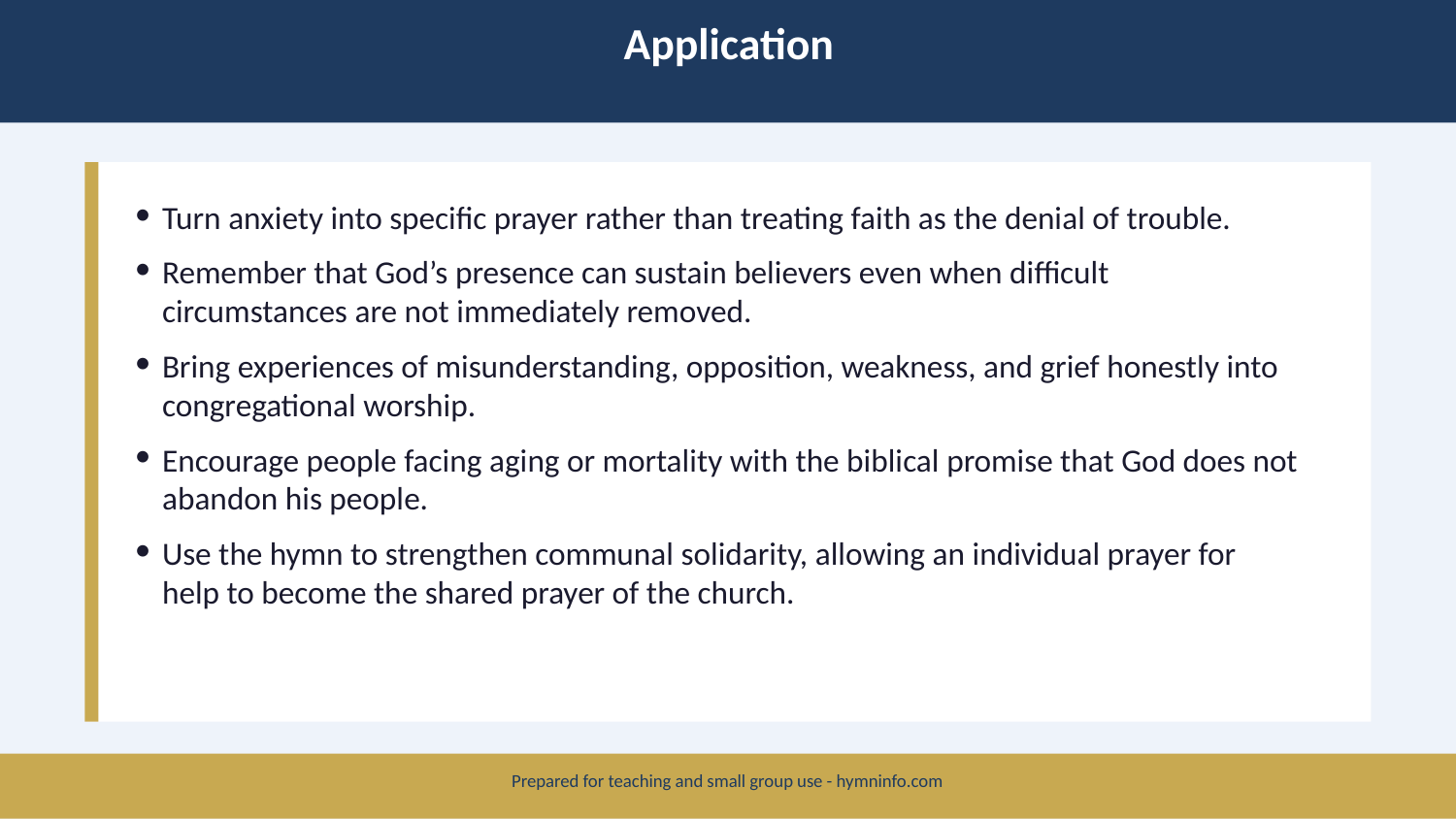

Application

Turn anxiety into specific prayer rather than treating faith as the denial of trouble.
Remember that God’s presence can sustain believers even when difficult circumstances are not immediately removed.
Bring experiences of misunderstanding, opposition, weakness, and grief honestly into congregational worship.
Encourage people facing aging or mortality with the biblical promise that God does not abandon his people.
Use the hymn to strengthen communal solidarity, allowing an individual prayer for help to become the shared prayer of the church.

Prepared for teaching and small group use - hymninfo.com